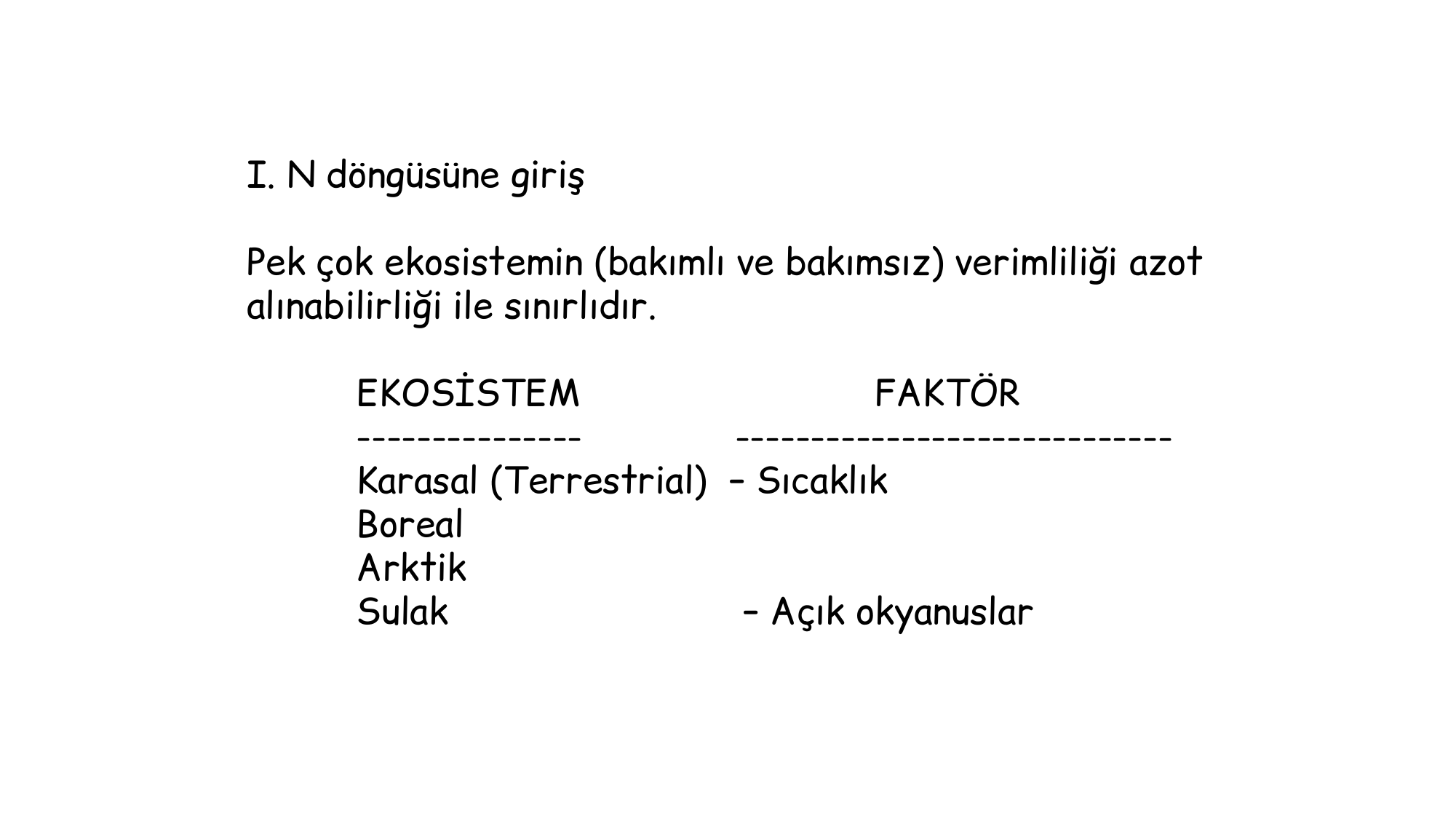

I. N döngüsüne giriş

Pek çok ekosistemin (bakımlı ve bakımsız) verimliliği azot alınabilirliği ile sınırlıdır.

          EKOSİSTEM                           FAKTÖR
	---------------              -----------------------------
          Karasal (Terrestrial)  – Sıcaklık
          Boreal
          Arktik
	Sulak                           – Açık okyanuslar